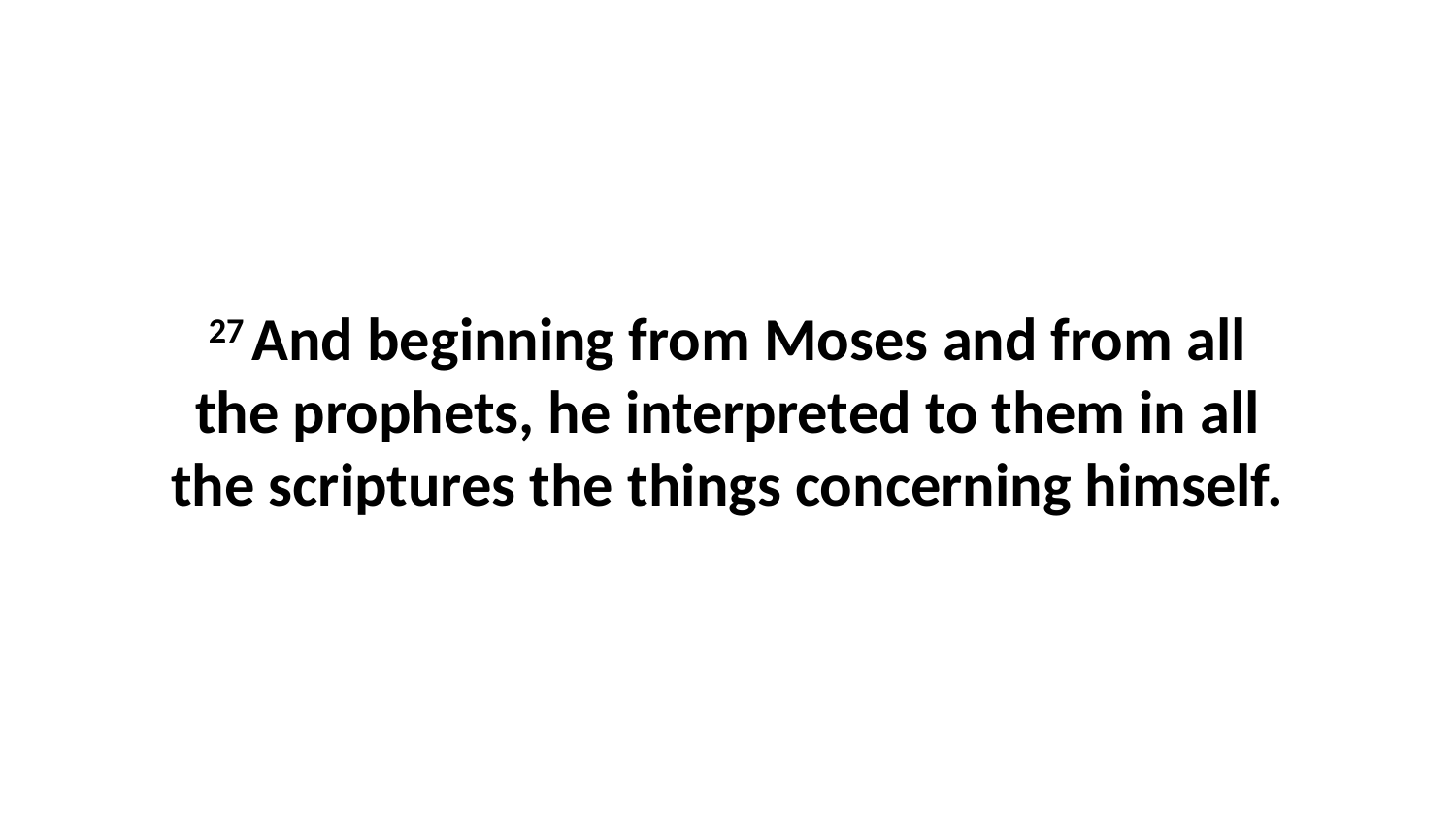

27 And beginning from Moses and from all the prophets, he interpreted to them in all the scriptures the things concerning himself.